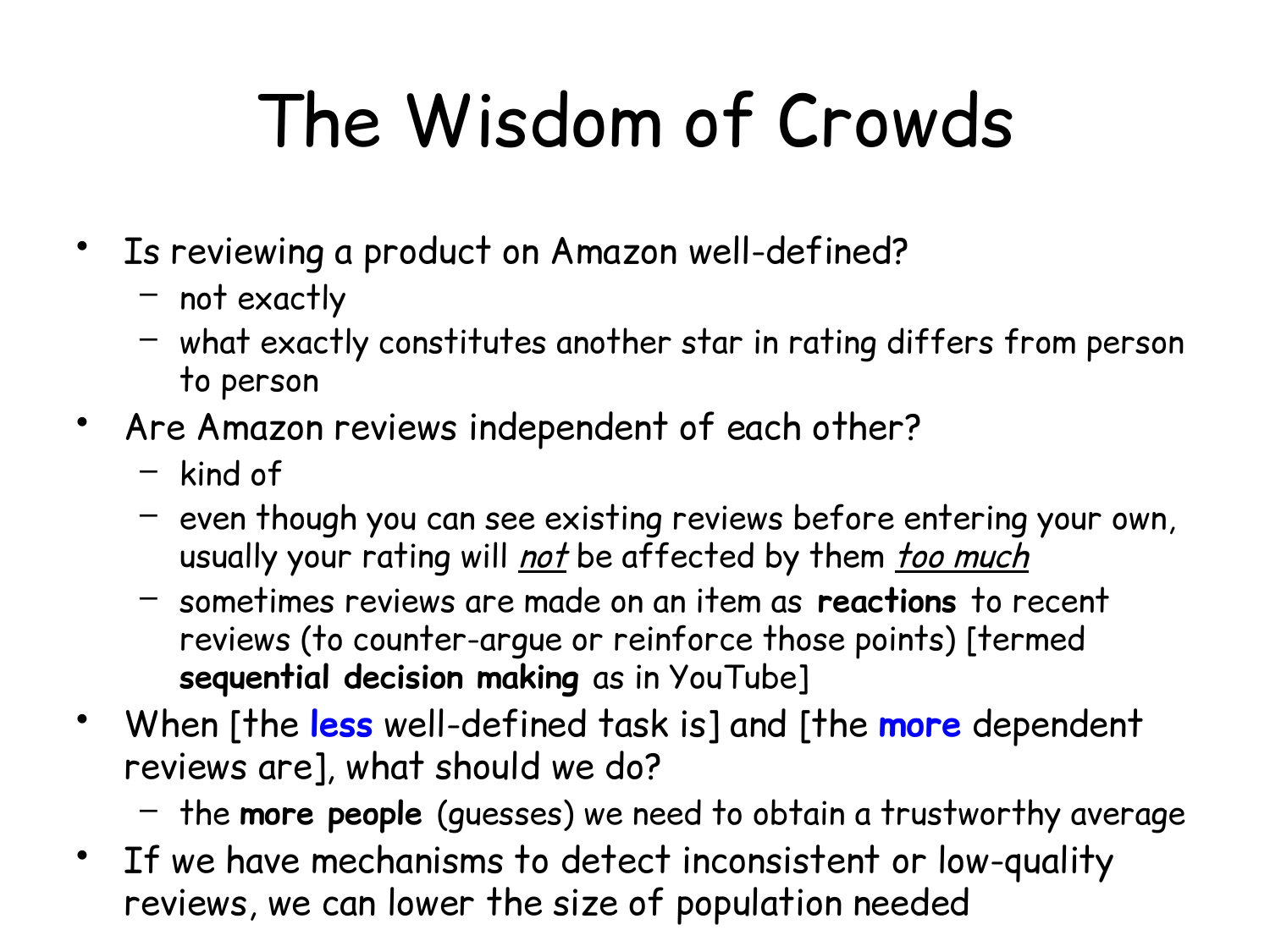

# The Wisdom of Crowds
Is reviewing a product on Amazon well-defined?
not exactly
what exactly constitutes another star in rating differs from person to person
Are Amazon reviews independent of each other?
kind of
even though you can see existing reviews before entering your own, usually your rating will not be affected by them too much
sometimes reviews are made on an item as reactions to recent reviews (to counter-argue or reinforce those points) [termed sequential decision making as in YouTube]
When [the less well-defined task is] and [the more dependent reviews are], what should we do?
the more people (guesses) we need to obtain a trustworthy average
If we have mechanisms to detect inconsistent or low-quality reviews, we can lower the size of population needed